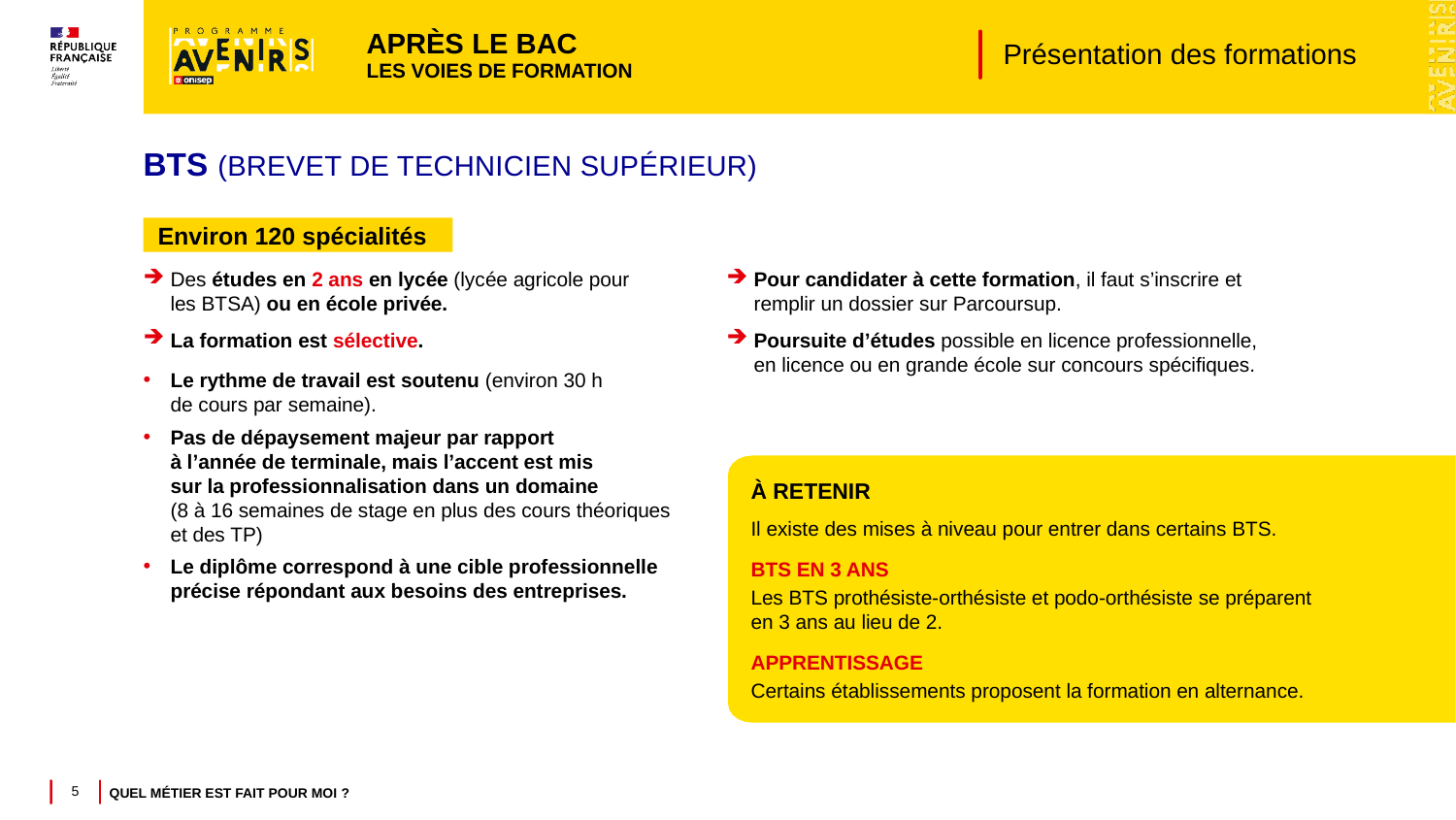

APRÈS LE BAC
LES VOIES DE FORMATION
Présentation des formations
BTS (BREVET DE TECHNICIEN SUPÉRIEUR)
Environ 120 spécialités

Des études en 2 ans en lycée (lycée agricole pour
les BTSA) ou en école privée.
La formation est sélective.
Le rythme de travail est soutenu (environ 30 h
de cours par semaine).
Pas de dépaysement majeur par rapport
à l’année de terminale, mais l’accent est mis
sur la professionnalisation dans un domaine
(8 à 16 semaines de stage en plus des cours théoriques et des TP)
Le diplôme correspond à une cible professionnelle précise répondant aux besoins des entreprises.

Pour candidater à cette formation, il faut s’inscrire et remplir un dossier sur Parcoursup.
Poursuite d’études possible en licence professionnelle, en licence ou en grande école sur concours spécifiques.

À RETENIR
Il existe des mises à niveau pour entrer dans certains BTS.
BTS EN 3 ANS
Les BTS prothésiste-orthésiste et podo-orthésiste se préparent
en 3 ans au lieu de 2.
APPRENTISSAGE
Certains établissements proposent la formation en alternance.
5
QUEL MÉTIER EST FAIT POUR MOI ?